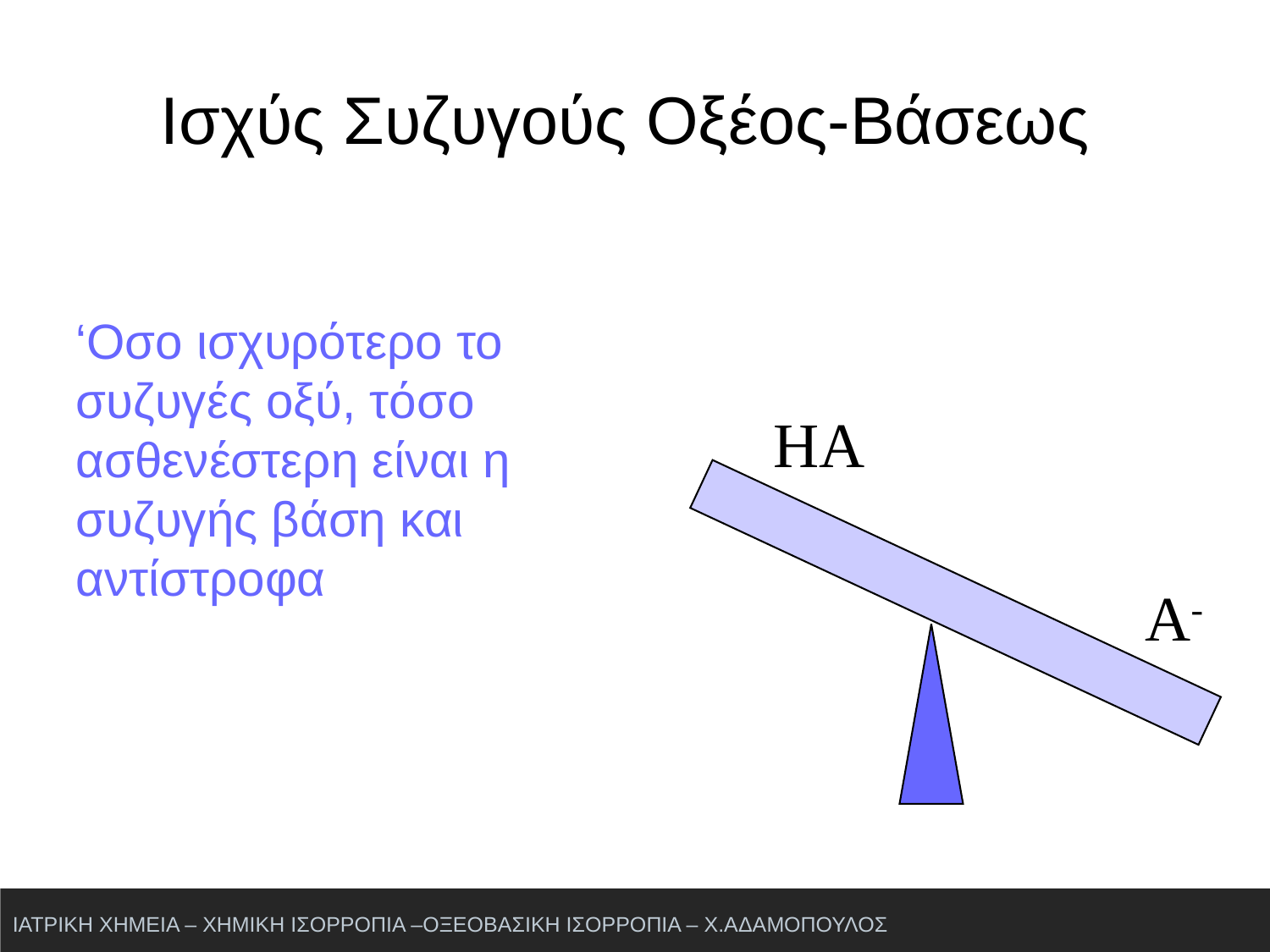

Ισχύς Συζυγούς Οξέος-Βάσεως
‘Οσο ισχυρότερο το συζυγές οξύ, τόσο ασθενέστερη είναι η συζυγής βάση και αντίστροφα
HA
A-

ΙΑΤΡΙΚΗ ΧΗΜΕΙΑ – ΧΗΜΙΚΗ ΙΣΟΡΡΟΠΙΑ –ΟΞΕΟΒΑΣΙΚΗ ΙΣΟΡΡΟΠΙΑ – Χ.ΑΔΑΜΟΠΟΥΛΟΣ